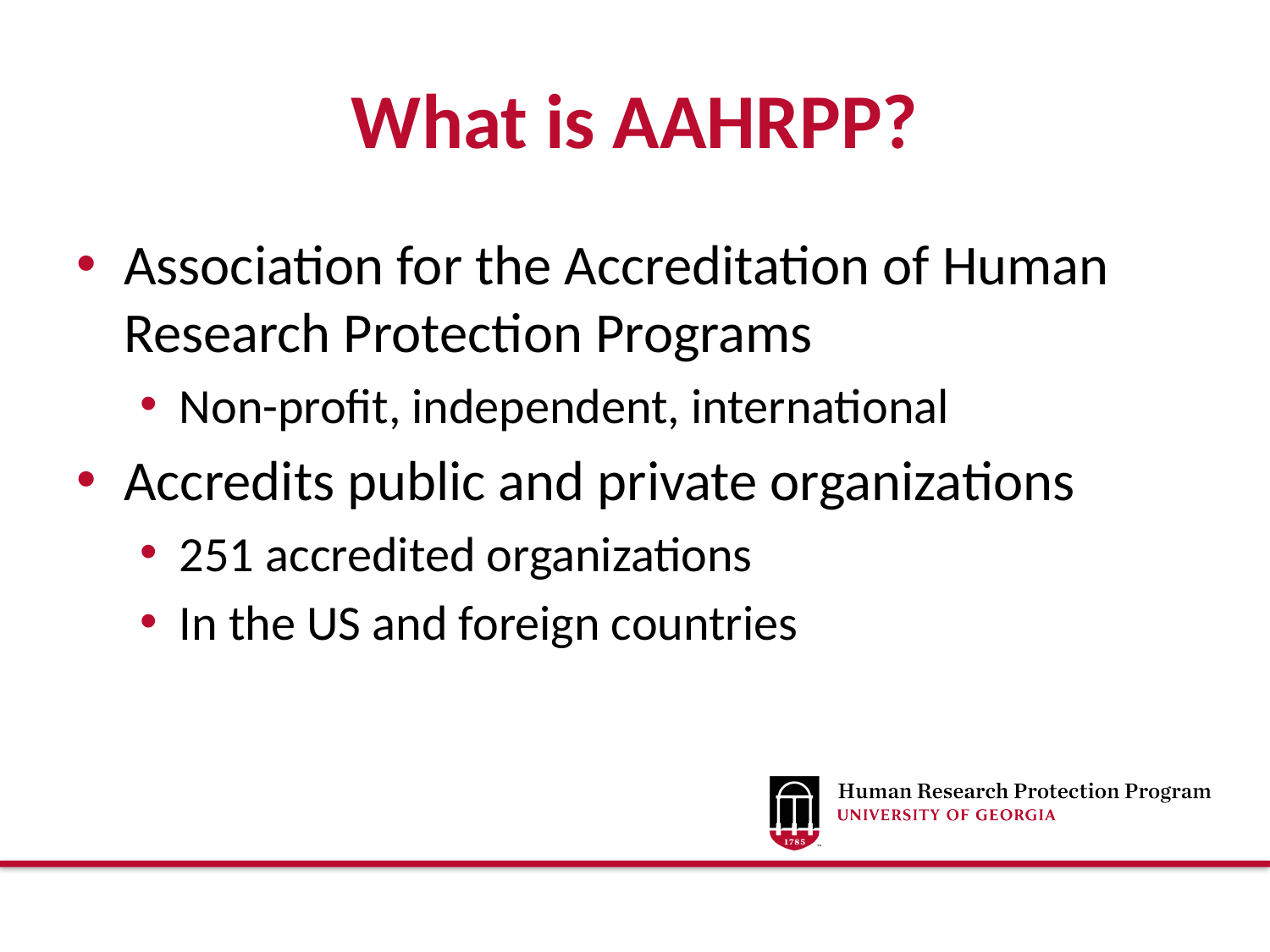

# What is AAHRPP?
Association for the Accreditation of Human Research Protection Programs
Non-profit, independent, international
Accredits public and private organizations
251 accredited organizations
In the US and foreign countries